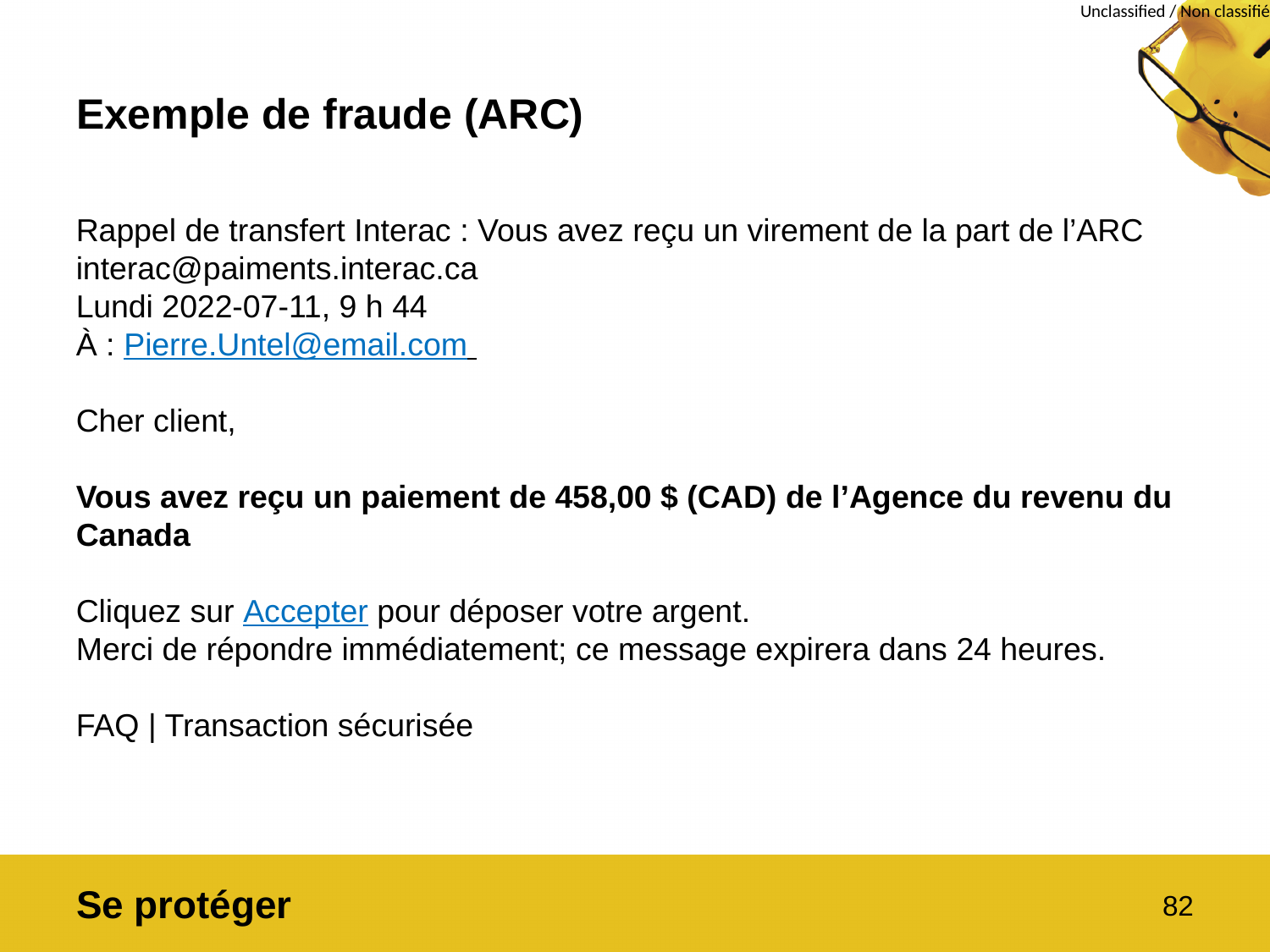

# Exemple de fraude (ARC)

Rappel de transfert Interac : Vous avez reçu un virement de la part de l’ARC
interac@paiments.interac.ca
Lundi 2022-07-11, 9 h 44
À : Pierre.Untel@email.com

Cher client,

Vous avez reçu un paiement de 458,00 $ (CAD) de l’Agence du revenu du
Canada

Cliquez sur Accepter pour déposer votre argent.
Merci de répondre immédiatement; ce message expirera dans 24 heures.

FAQ | Transaction sécurisée

Se protéger
82